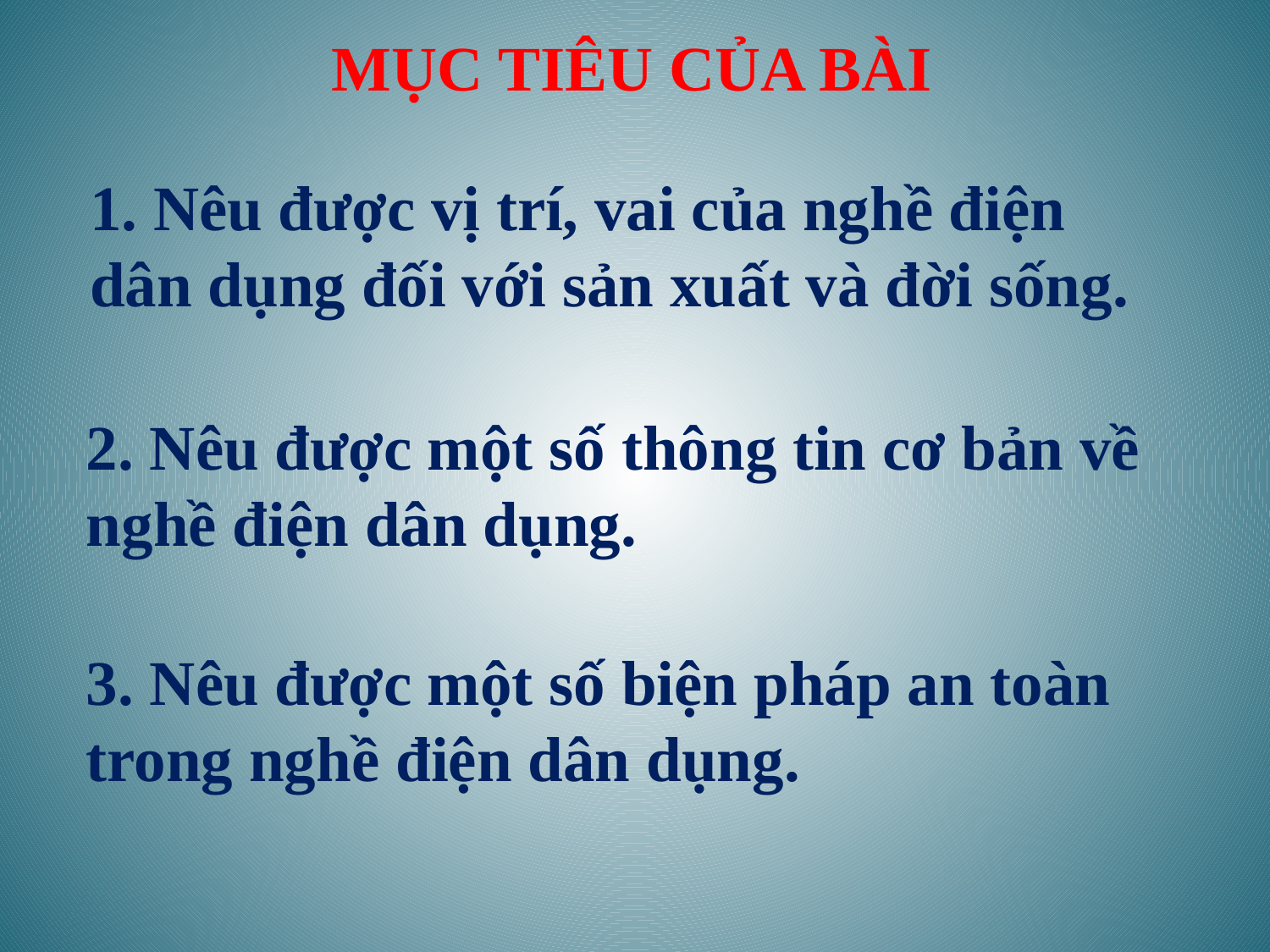

MỤC TIÊU CỦA BÀI
1. Nêu được vị trí, vai của nghề điện dân dụng đối với sản xuất và đời sống.

2. Nêu được một số thông tin cơ bản về nghề điện dân dụng.
3. Nêu được một số biện pháp an toàn trong nghề điện dân dụng.